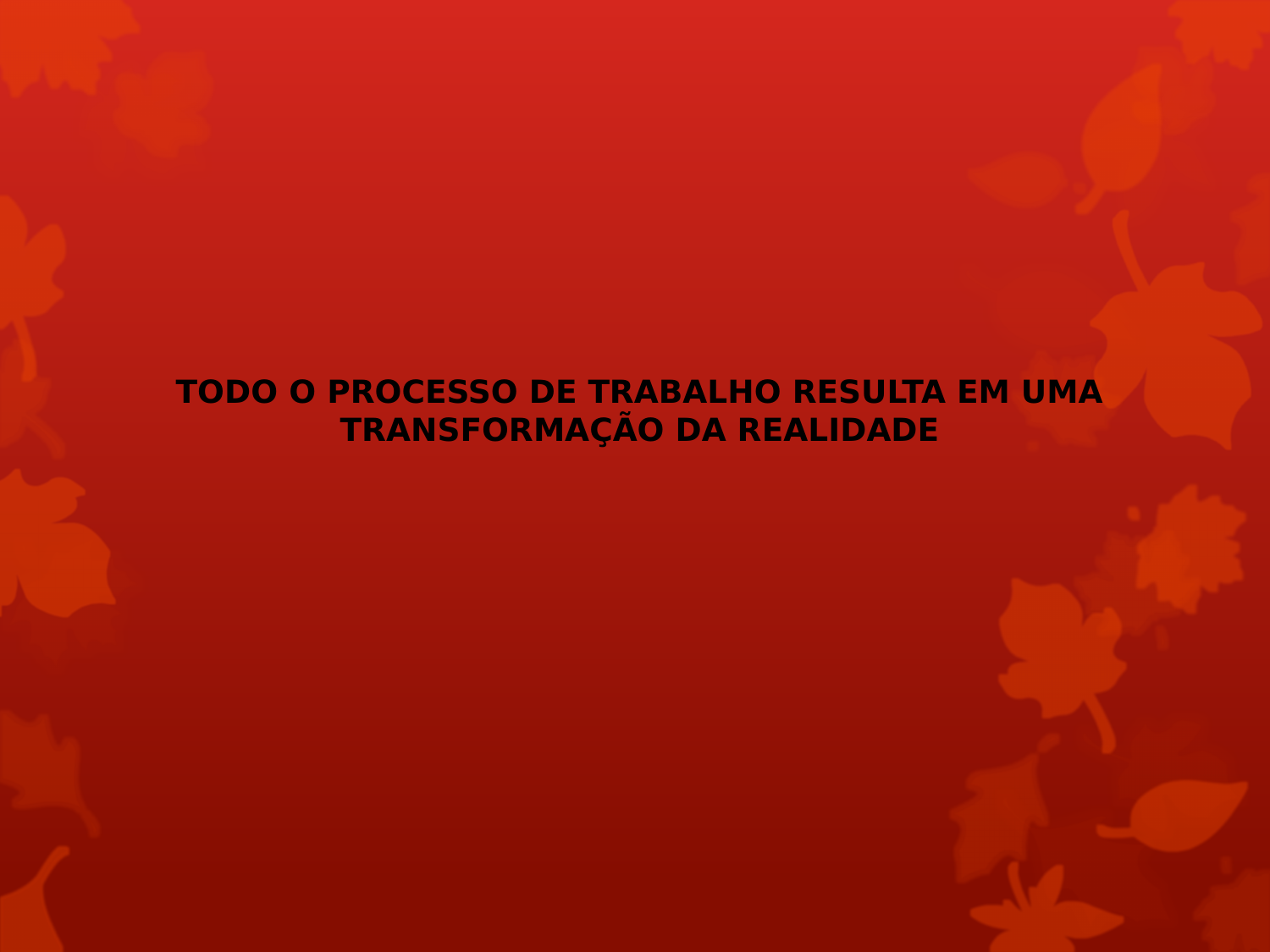

TODO O PROCESSO DE TRABALHO RESULTA EM UMA TRANSFORMAÇÃO DA REALIDADE